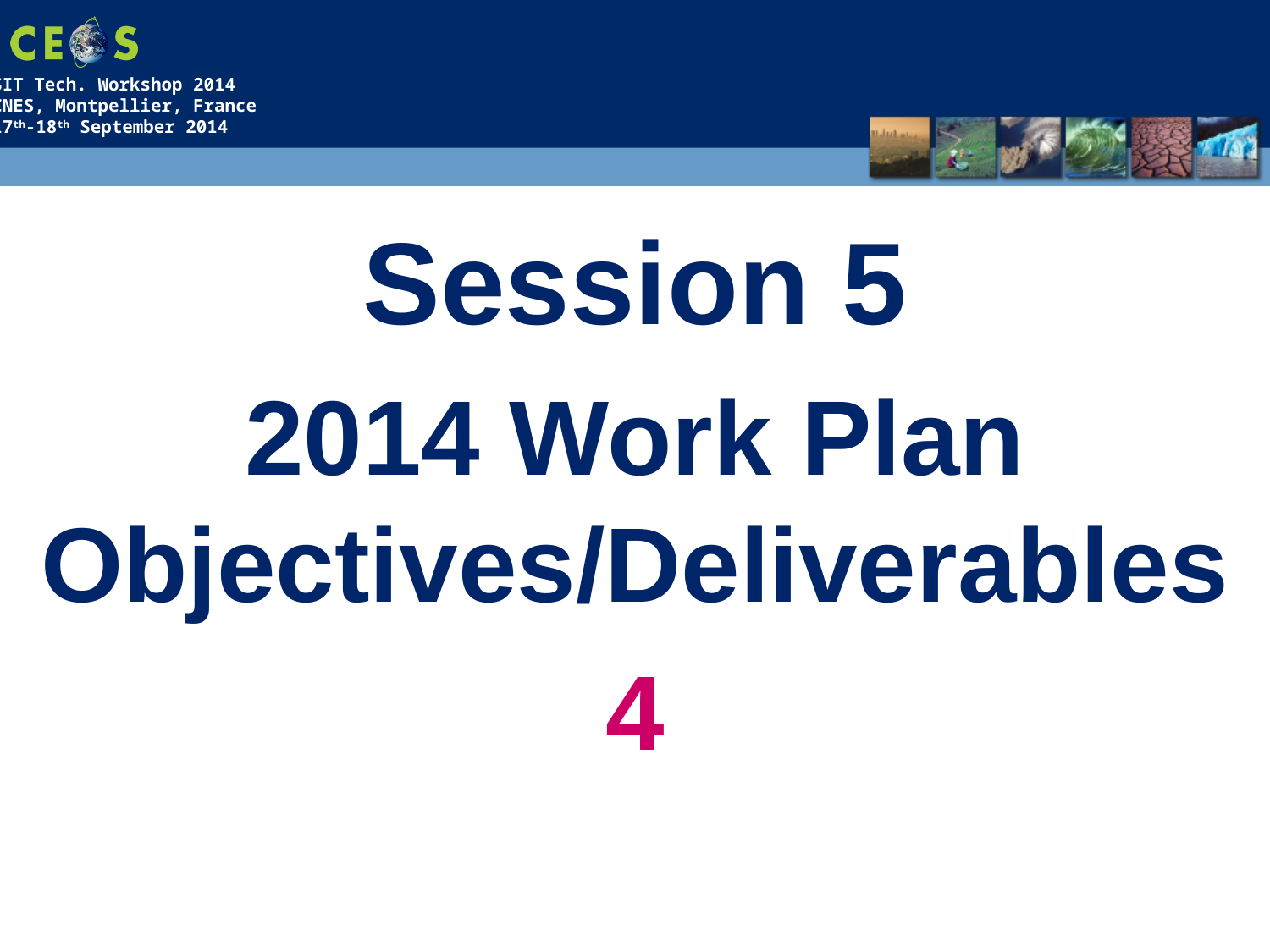

Session 5
2014 Work Plan Objectives/Deliverables
4